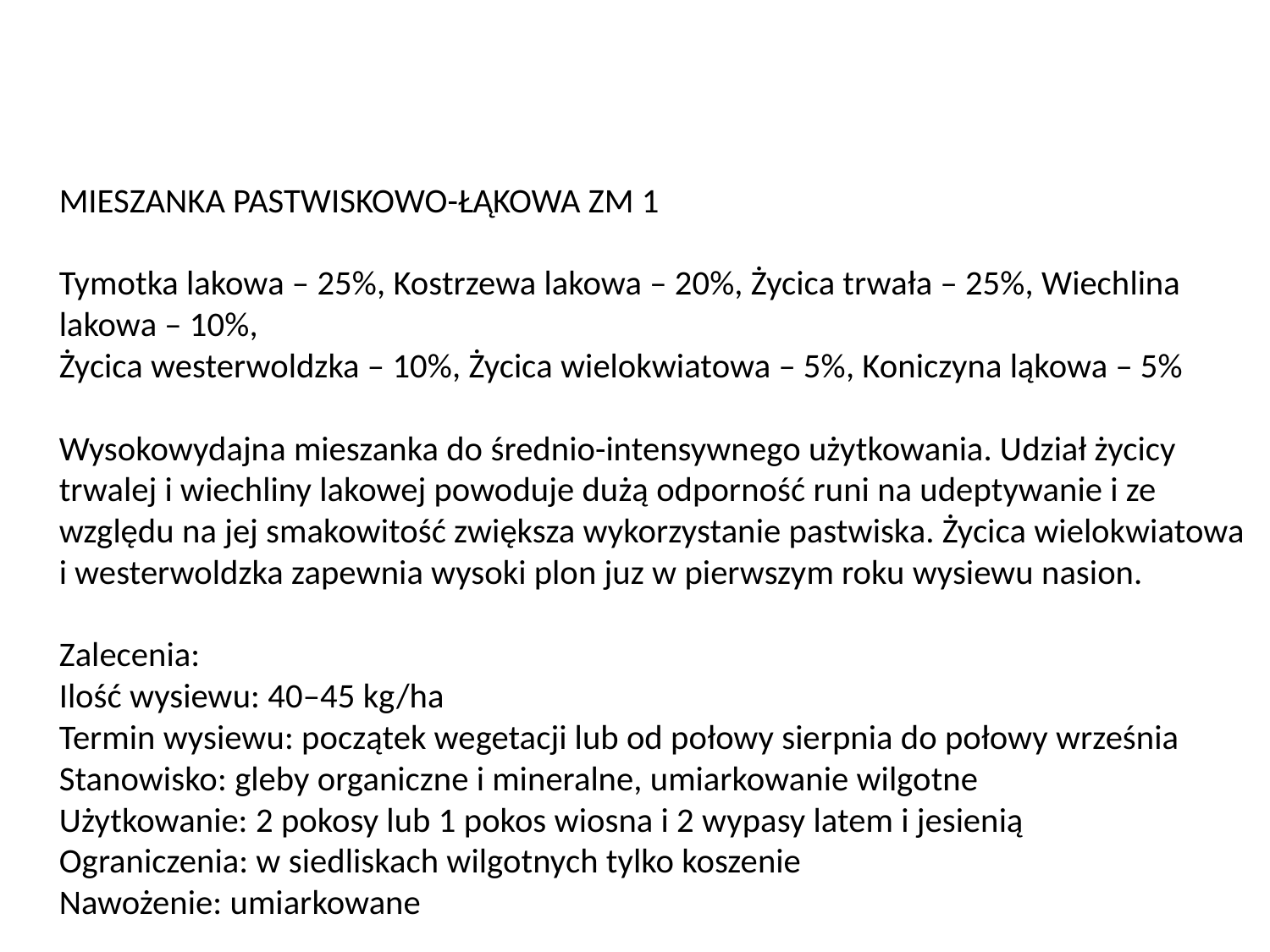

MIESZANKA PASTWISKOWO-ŁĄKOWA ZM 1
Tymotka lakowa – 25%, Kostrzewa lakowa – 20%, Życica trwała – 25%, Wiechlina lakowa – 10%,
Życica westerwoldzka – 10%, Życica wielokwiatowa – 5%, Koniczyna ląkowa – 5%
Wysokowydajna mieszanka do średnio-intensywnego użytkowania. Udział życicy trwalej i wiechliny lakowej powoduje dużą odporność runi na udeptywanie i ze względu na jej smakowitość zwiększa wykorzystanie pastwiska. Życica wielokwiatowa i westerwoldzka zapewnia wysoki plon juz w pierwszym roku wysiewu nasion.
Zalecenia:
Ilość wysiewu: 40–45 kg/ha
Termin wysiewu: początek wegetacji lub od połowy sierpnia do połowy września
Stanowisko: gleby organiczne i mineralne, umiarkowanie wilgotne
Użytkowanie: 2 pokosy lub 1 pokos wiosna i 2 wypasy latem i jesienią
Ograniczenia: w siedliskach wilgotnych tylko koszenie
Nawożenie: umiarkowane